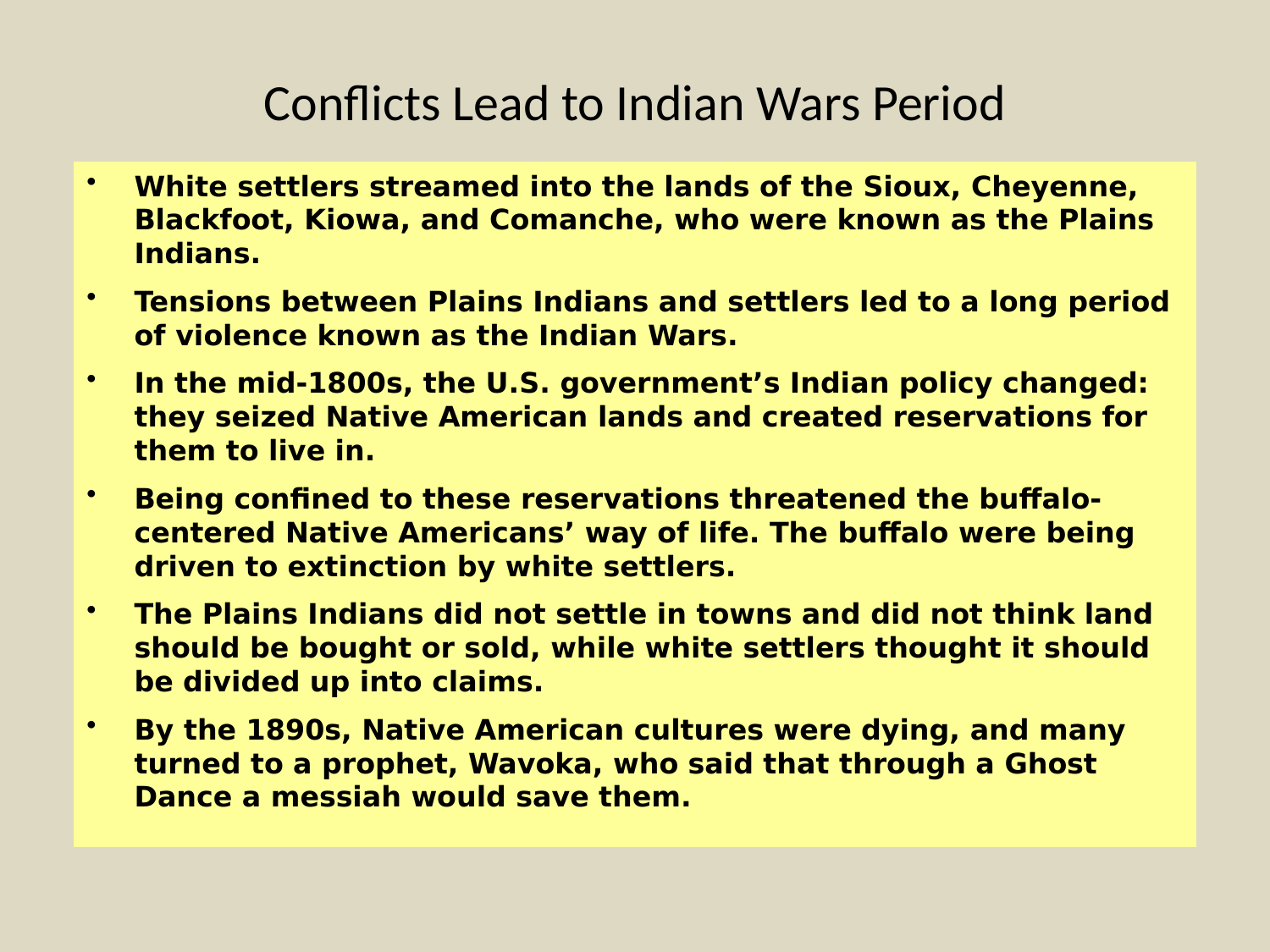

# Conflicts Lead to Indian Wars Period
White settlers streamed into the lands of the Sioux, Cheyenne, Blackfoot, Kiowa, and Comanche, who were known as the Plains Indians.
Tensions between Plains Indians and settlers led to a long period of violence known as the Indian Wars.
In the mid-1800s, the U.S. government’s Indian policy changed: they seized Native American lands and created reservations for them to live in.
Being confined to these reservations threatened the buffalo-centered Native Americans’ way of life. The buffalo were being driven to extinction by white settlers.
The Plains Indians did not settle in towns and did not think land should be bought or sold, while white settlers thought it should be divided up into claims.
By the 1890s, Native American cultures were dying, and many turned to a prophet, Wavoka, who said that through a Ghost Dance a messiah would save them.